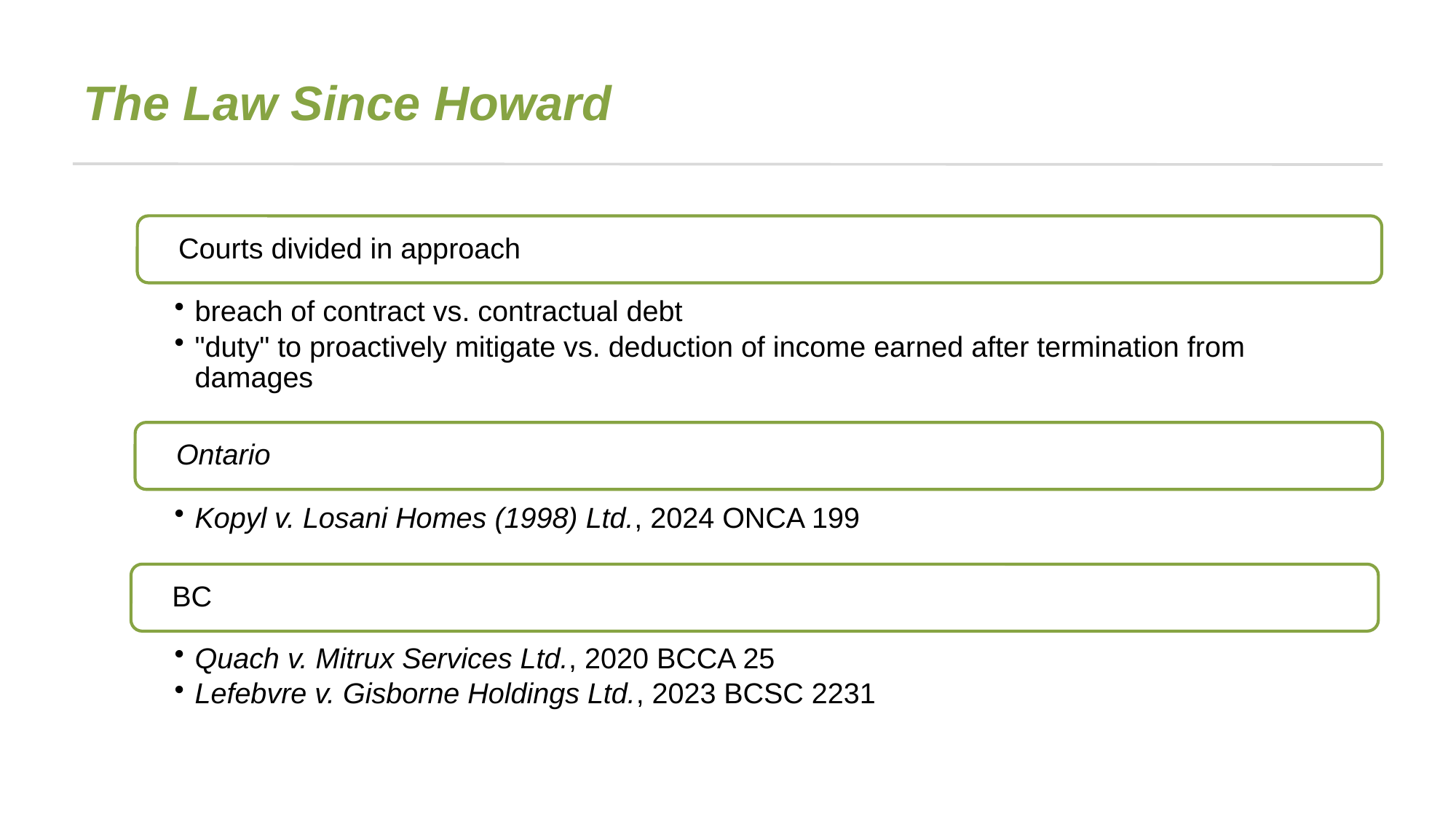

# The Law Since Howard
breach of contract vs. contractual debt
"duty" to proactively mitigate vs. deduction of income earned after termination from damages
Courts divided in approach
Kopyl v. Losani Homes (1998) Ltd., 2024 ONCA 199
Ontario
Quach v. Mitrux Services Ltd., 2020 BCCA 25
Lefebvre v. Gisborne Holdings Ltd., 2023 BCSC 2231
BC